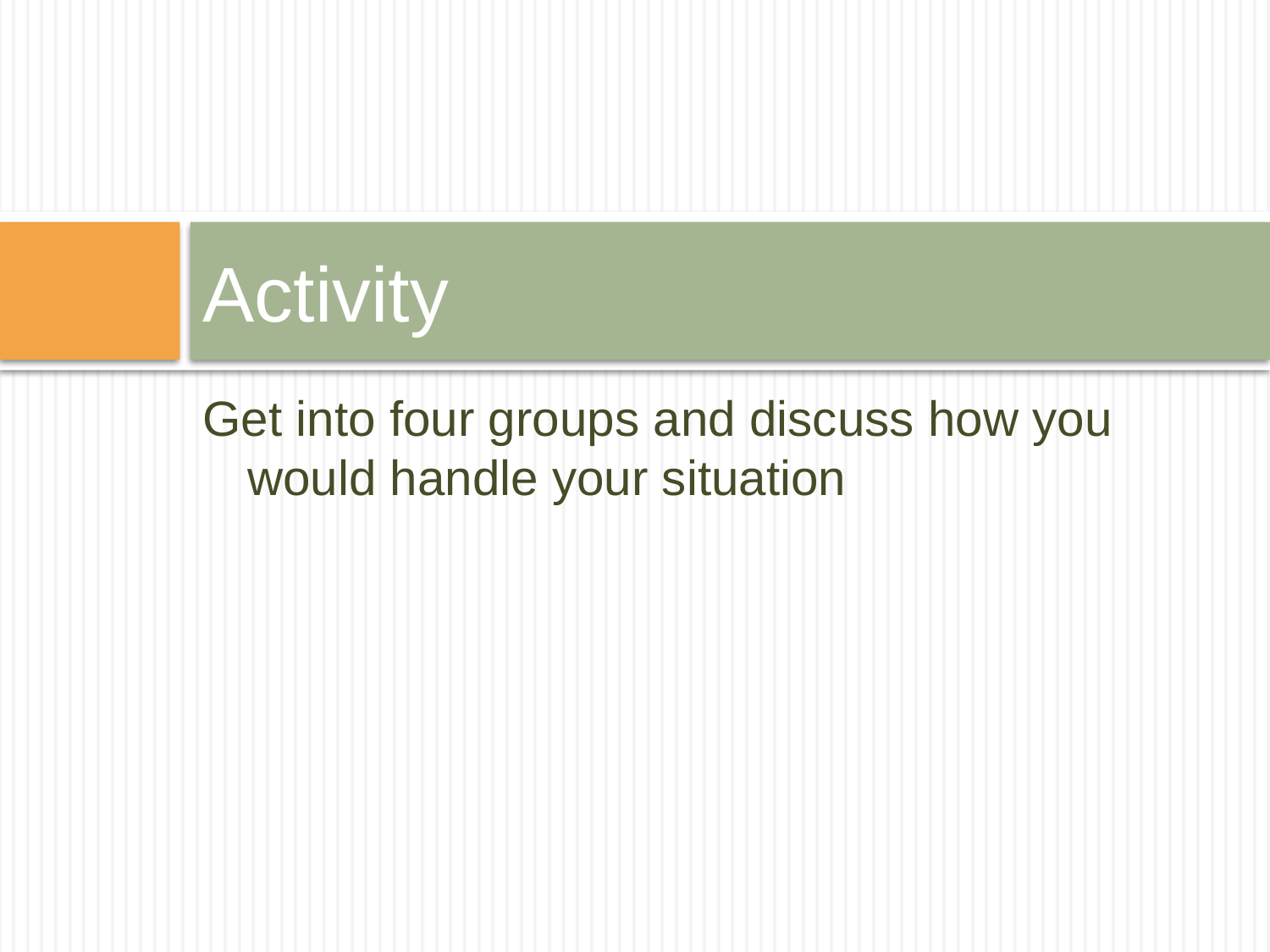

# Activity
Get into four groups and discuss how you would handle your situation